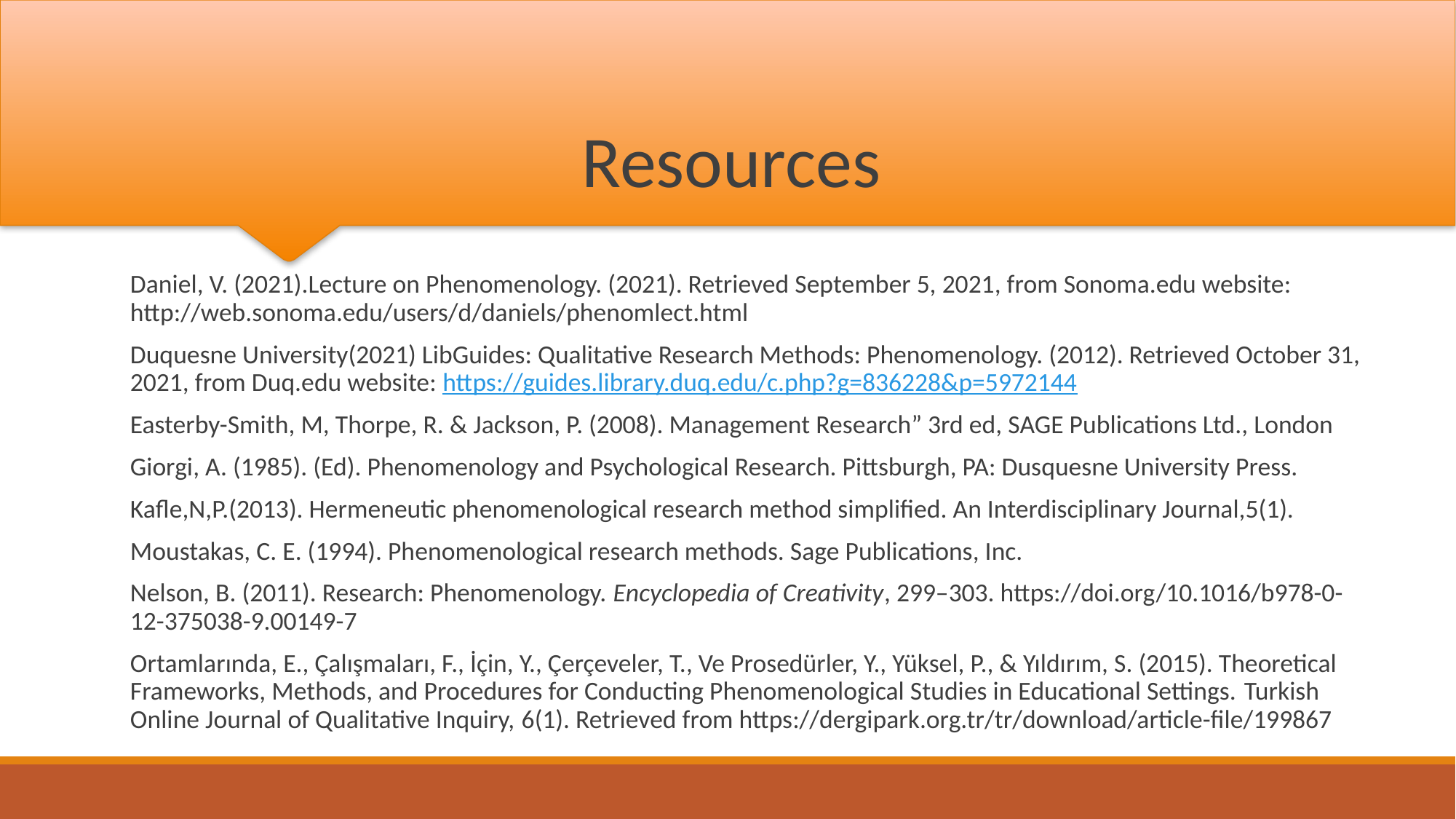

# Resources
Daniel, V. (2021).Lecture on Phenomenology. (2021). Retrieved September 5, 2021, from Sonoma.edu website: http://web.sonoma.edu/users/d/daniels/phenomlect.html
Duquesne University(2021) LibGuides: Qualitative Research Methods: Phenomenology. (2012). Retrieved October 31, 2021, from Duq.edu website: https://guides.library.duq.edu/c.php?g=836228&p=5972144
Easterby-Smith, M, Thorpe, R. & Jackson, P. (2008). Management Research” 3rd ed, SAGE Publications Ltd., London
Giorgi, A. (1985). (Ed). Phenomenology and Psychological Research. Pittsburgh, PA: Dusquesne University Press.
Kafle,N,P.(2013). Hermeneutic phenomenological research method simplified. An Interdisciplinary Journal,5(1).
Moustakas, C. E. (1994). Phenomenological research methods. Sage Publications, Inc.
Nelson, B. (2011). Research: Phenomenology. Encyclopedia of Creativity, 299–303. https://doi.org/10.1016/b978-0-12-375038-9.00149-7
‌Ortamlarında, E., Çalışmaları, F., İçin, Y., Çerçeveler, T., Ve Prosedürler, Y., Yüksel, P., & Yıldırım, S. (2015). Theoretical Frameworks, Methods, and Procedures for Conducting Phenomenological Studies in Educational Settings. Turkish Online Journal of Qualitative Inquiry, 6(1). Retrieved from https://dergipark.org.tr/tr/download/article-file/199867